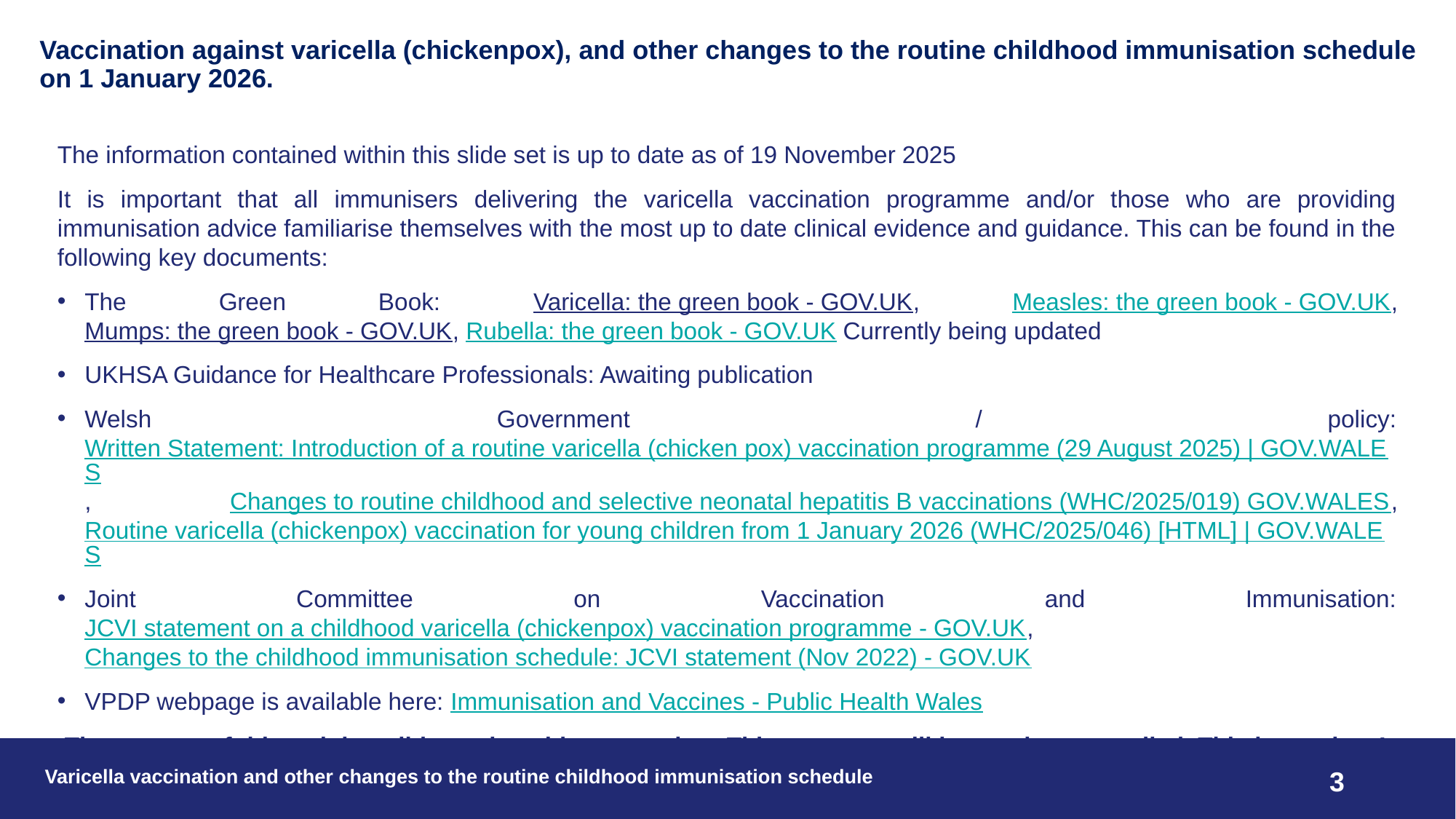

# Vaccination against varicella (chickenpox), and other changes to the routine childhood immunisation schedule on 1 January 2026.
The information contained within this slide set is up to date as of 19 November 2025
It is important that all immunisers delivering the varicella vaccination programme and/or those who are providing immunisation advice familiarise themselves with the most up to date clinical evidence and guidance. This can be found in the following key documents:
The Green Book: Varicella: the green book - GOV.UK, Measles: the green book - GOV.UK, Mumps: the green book - GOV.UK, Rubella: the green book - GOV.UK Currently being updated
UKHSA Guidance for Healthcare Professionals: Awaiting publication
Welsh Government / policy: Written Statement: Introduction of a routine varicella (chicken pox) vaccination programme (29 August 2025) | GOV.WALES, Changes to routine childhood and selective neonatal hepatitis B vaccinations (WHC/2025/019) GOV.WALES, Routine varicella (chickenpox) vaccination for young children from 1 January 2026 (WHC/2025/046) [HTML] | GOV.WALES
Joint Committee on Vaccination and Immunisation: JCVI statement on a childhood varicella (chickenpox) vaccination programme - GOV.UK, Changes to the childhood immunisation schedule: JCVI statement (Nov 2022) - GOV.UK
VPDP webpage is available here: Immunisation and Vaccines - Public Health Wales
 The content of this training slide set is subject to review. This resource will be version controlled. This is version 1, 19/11/2025

Varicella vaccination and other changes to the routine childhood immunisation schedule
3